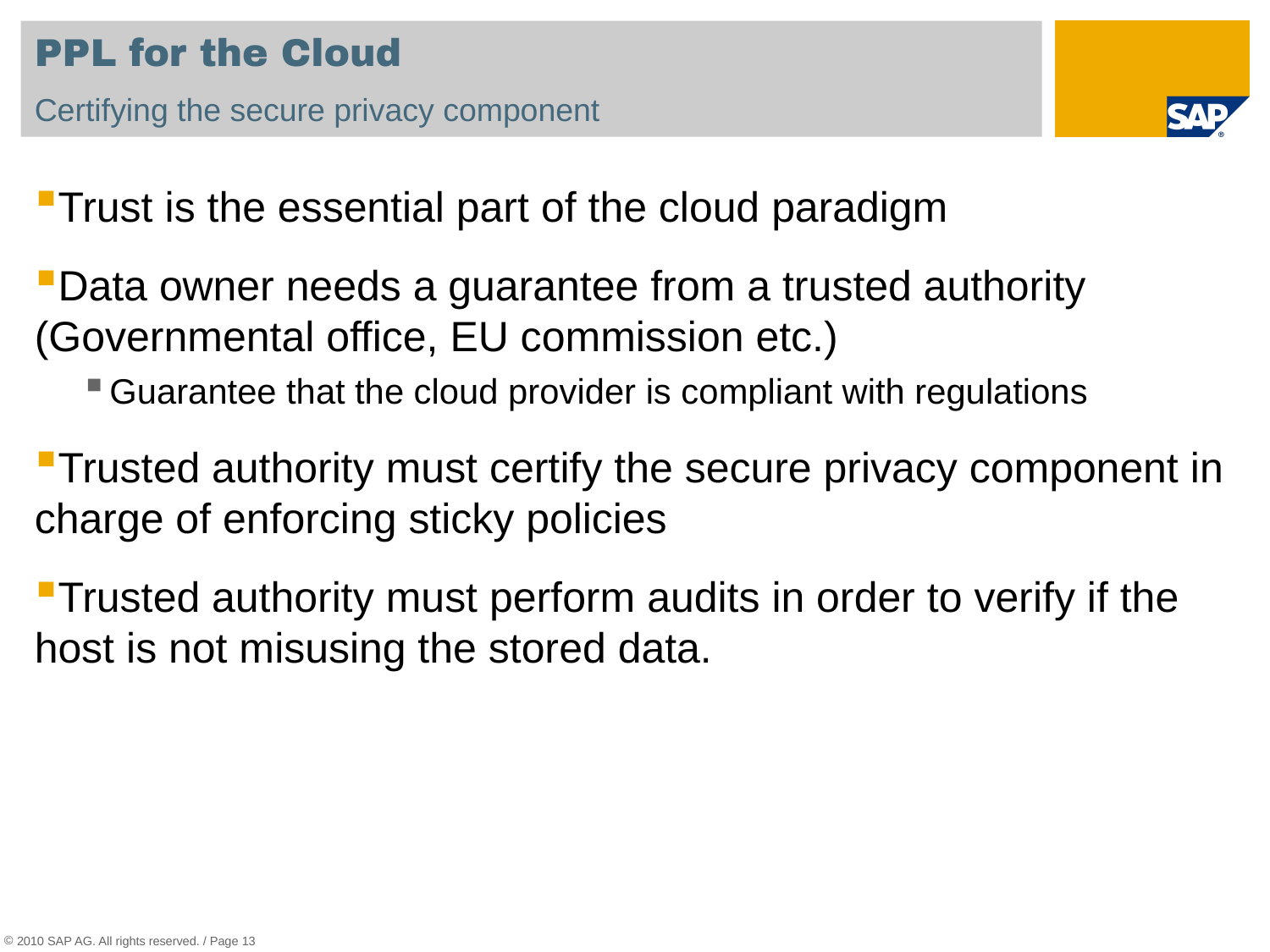

# PPL for the Cloud
Certifying the secure privacy component
Trust is the essential part of the cloud paradigm
Data owner needs a guarantee from a trusted authority (Governmental office, EU commission etc.)
Guarantee that the cloud provider is compliant with regulations
Trusted authority must certify the secure privacy component in charge of enforcing sticky policies
Trusted authority must perform audits in order to verify if the host is not misusing the stored data.